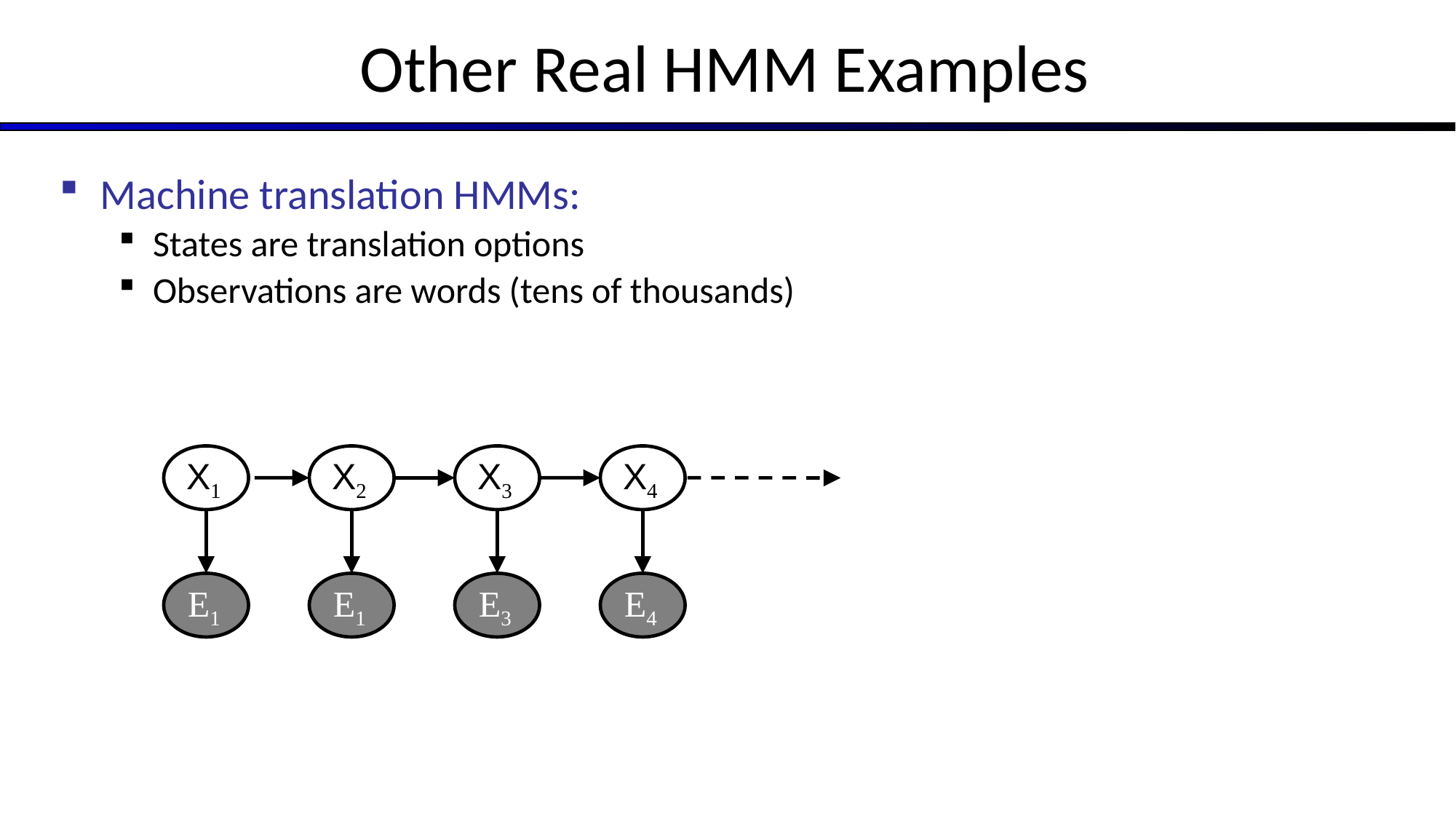

# Other Real HMM Examples
Machine translation HMMs:
States are translation options
Observations are words (tens of thousands)

X1

X2

X3

X4

E1

E1

E3

E4